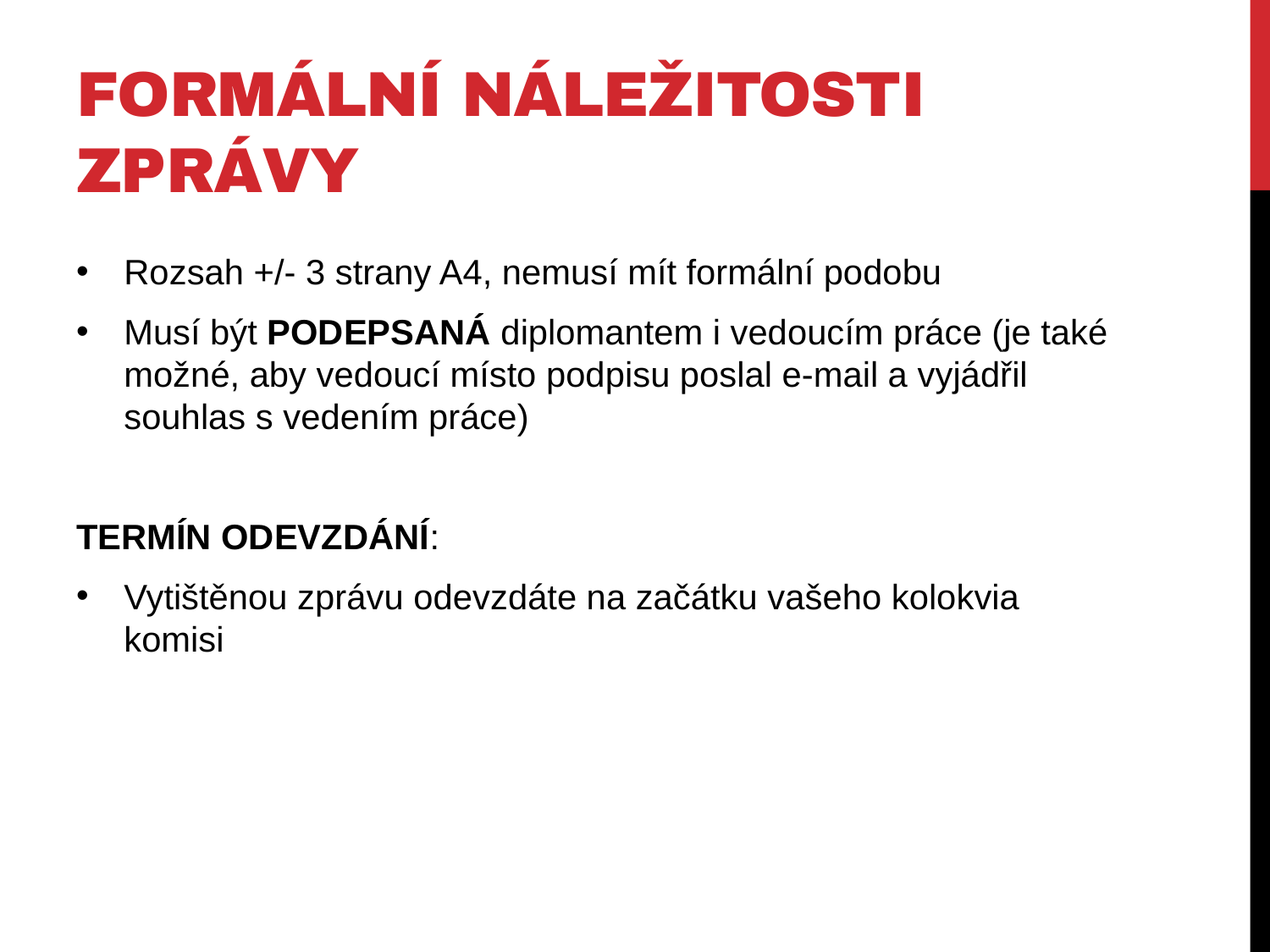

# Formální náležitosti zprávy
Rozsah +/- 3 strany A4, nemusí mít formální podobu
Musí být PODEPSANÁ diplomantem i vedoucím práce (je také možné, aby vedoucí místo podpisu poslal e-mail a vyjádřil souhlas s vedením práce)

TERMÍN ODEVZDÁNÍ:
Vytištěnou zprávu odevzdáte na začátku vašeho kolokvia komisi